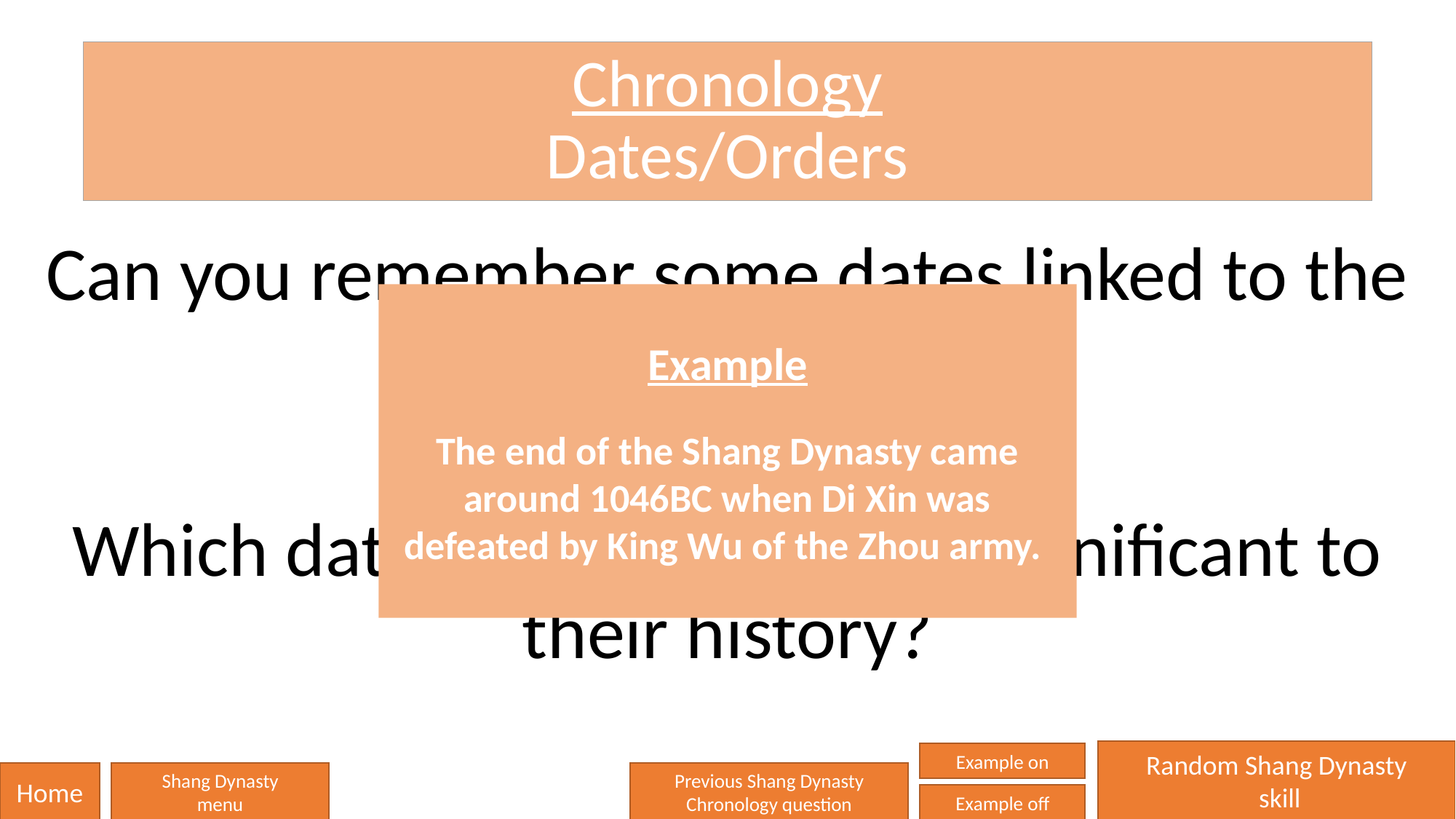

# Chronology Dates/Orders
Can you remember some dates linked to the Shang Dynasty?

Which dates do you think are significant to their history?

Example

The end of the Shang Dynasty came around 1046BC when Di Xin was defeated by King Wu of the Zhou army.
Random Shang Dynasty
 skill
Example on
Home
Shang Dynasty
menu
Previous Shang Dynasty
Chronology question
Example off